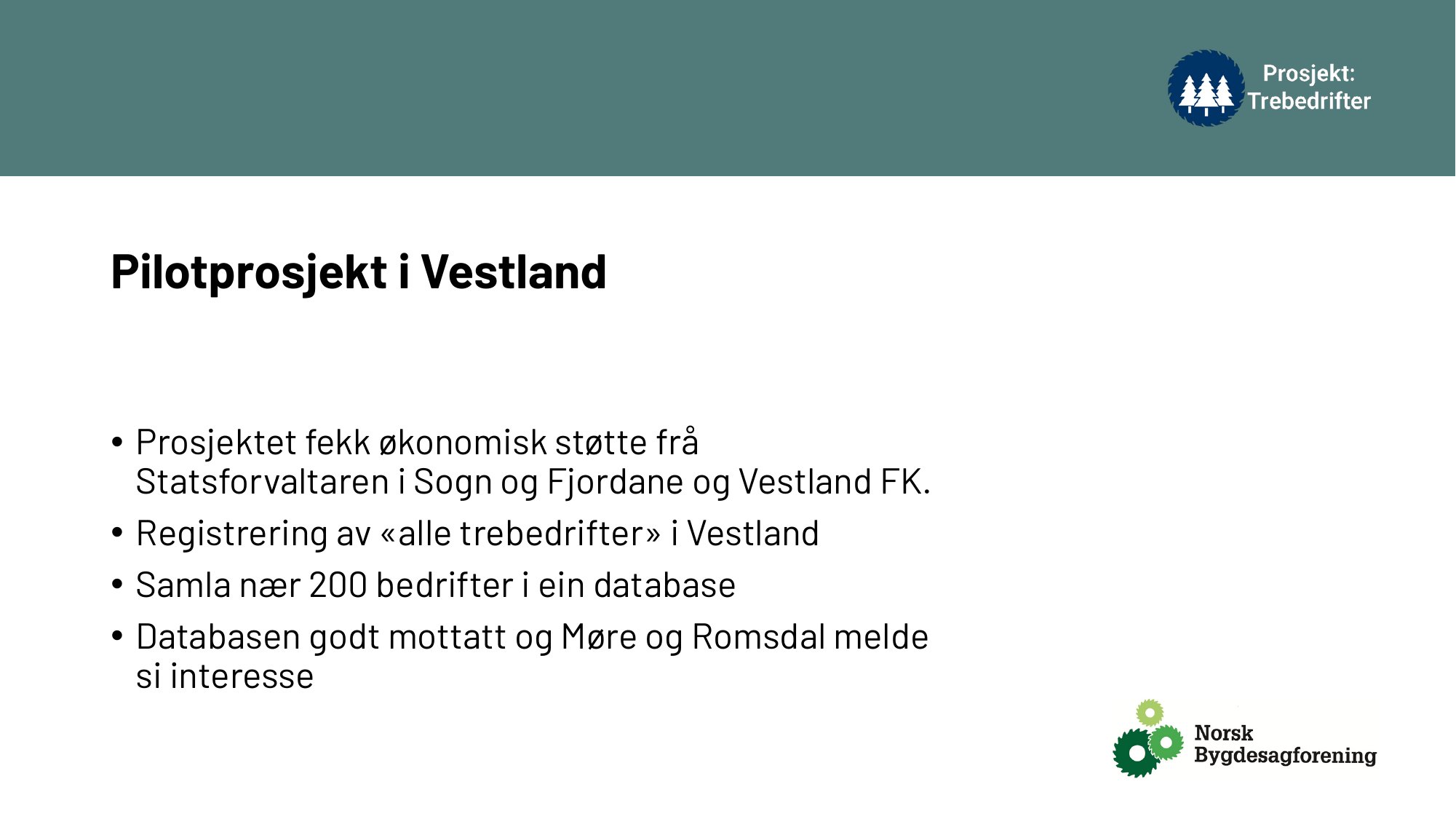

# Pilotprosjekt i Vestland

Prosjektet fekk økonomisk støtte frå Statsforvaltaren i Sogn og Fjordane og Vestland FK.
Registrering av «alle trebedrifter» i Vestland
Samla nær 200 bedrifter i ein database
Databasen godt mottatt og Møre og Romsdal melde si interesse